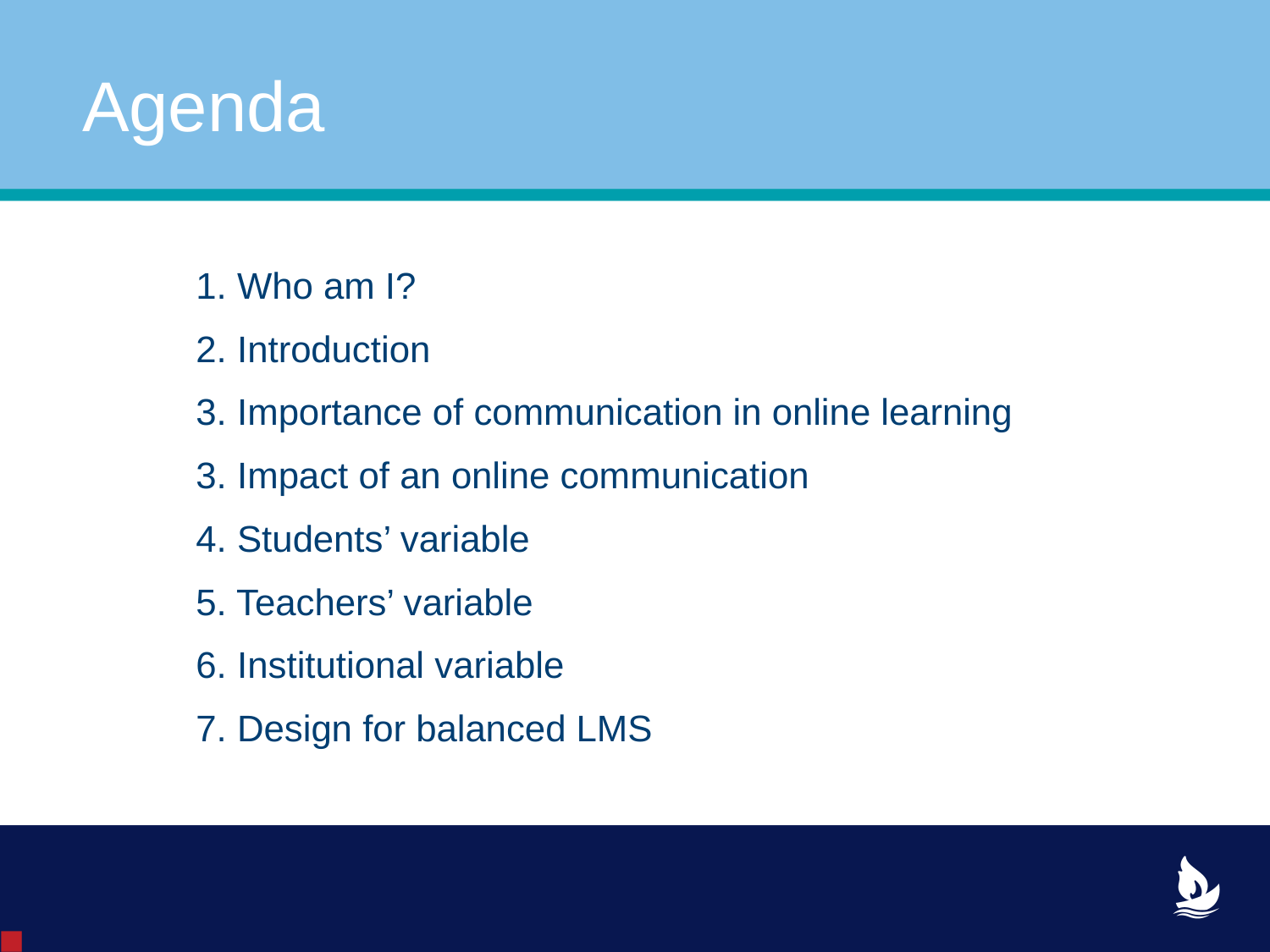

Agenda
# Agenda
1. Who am I?
2. Introduction
3. Importance of communication in online learning
3. Impact of an online communication
4. Students’ variable
5. Teachers’ variable
6. Institutional variable
7. Design for balanced LMS